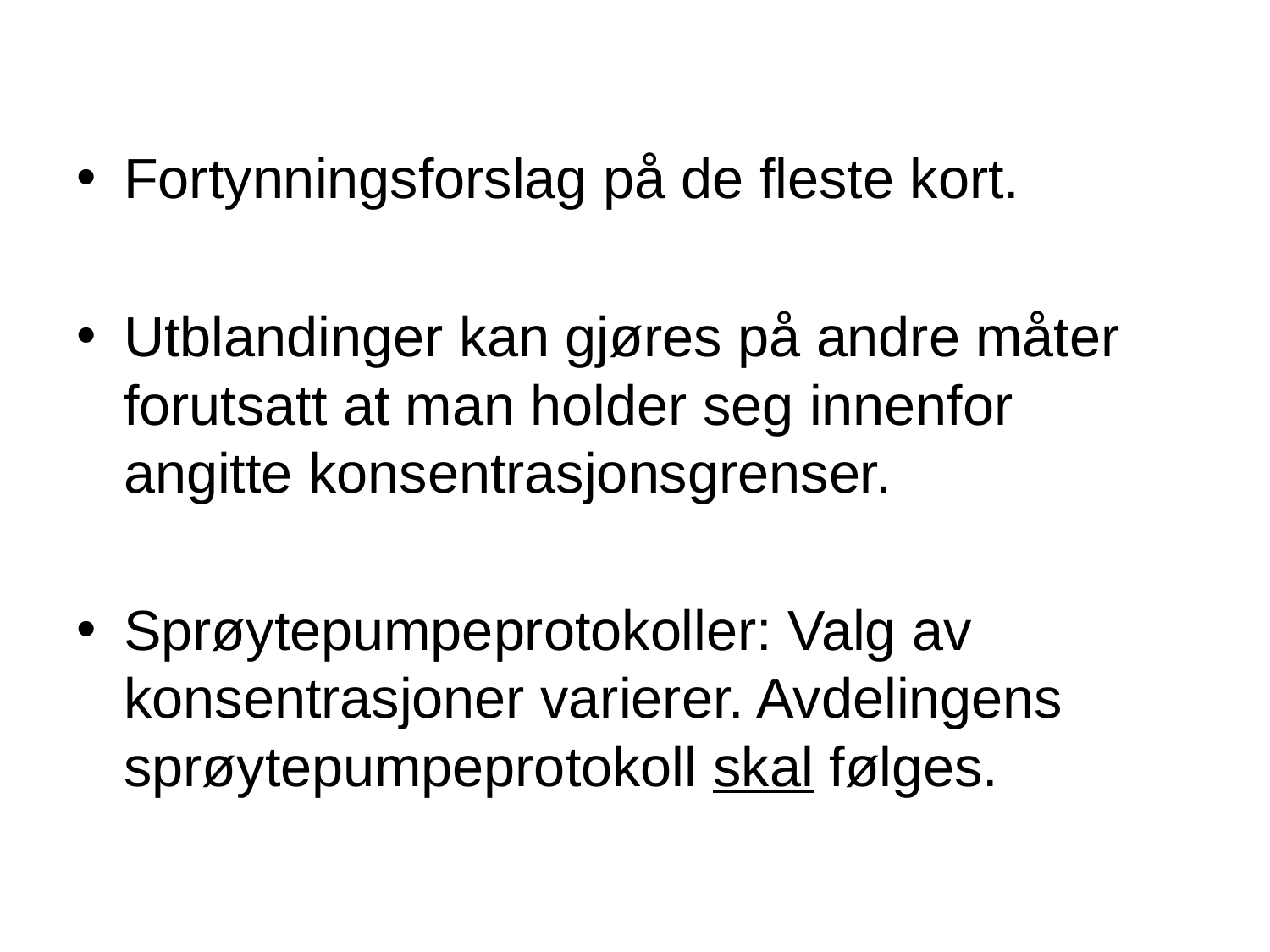

#
Fortynningsforslag på de fleste kort.

Utblandinger kan gjøres på andre måter forutsatt at man holder seg innenfor angitte konsentrasjonsgrenser.

Sprøytepumpeprotokoller: Valg av konsentrasjoner varierer. Avdelingens sprøytepumpeprotokoll skal følges.